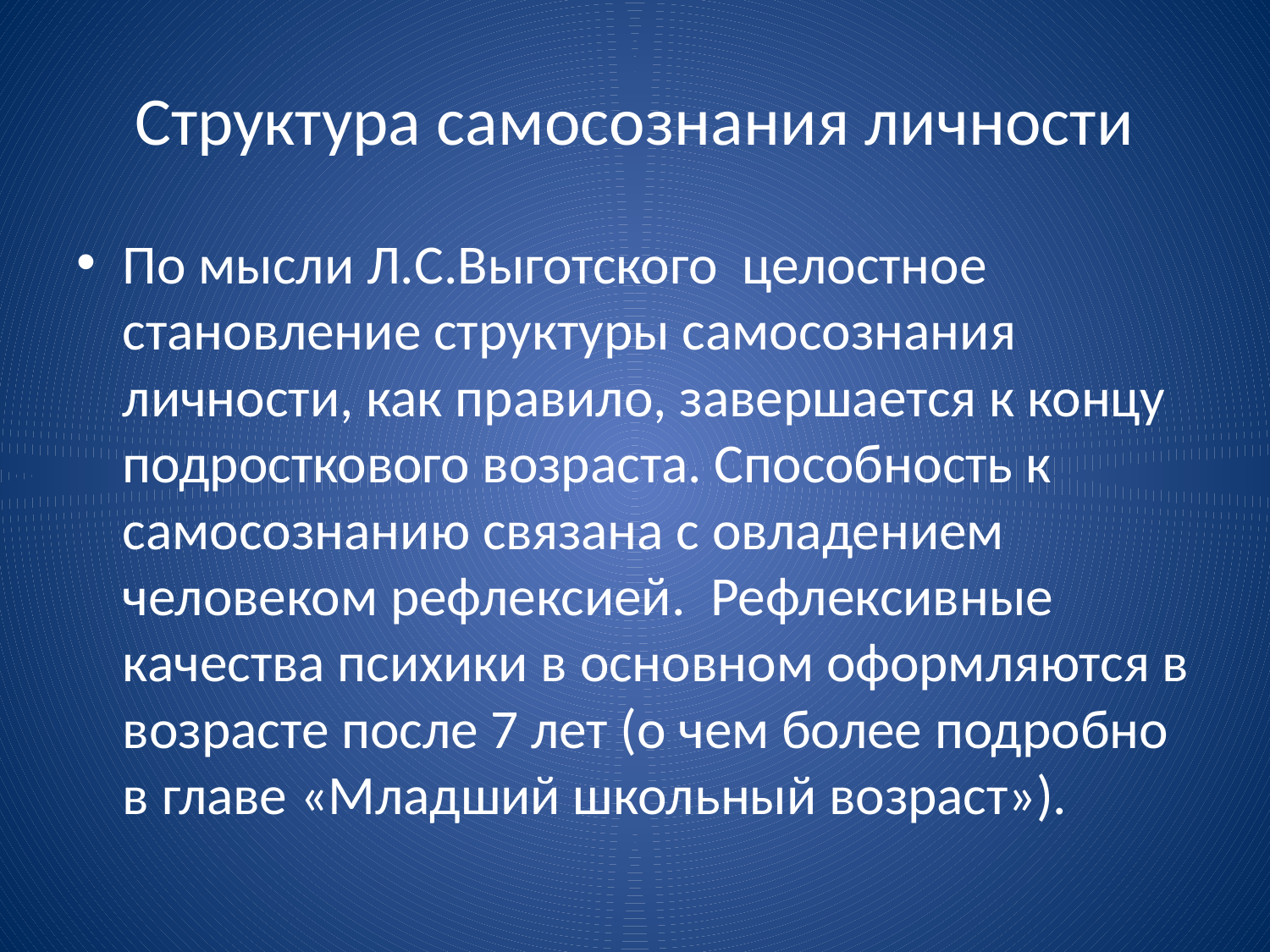

# Структура самосознания личности
По мысли Л.С.Выготского  целостное становление структуры самосознания личности, как правило, завершается к концу подросткового возраста. Способность к самосознанию связана с овладением человеком рефлексией.  Рефлексивные качества психики в основном оформляются в возрасте после 7 лет (о чем более подробно в главе «Младший школьный возраст»).